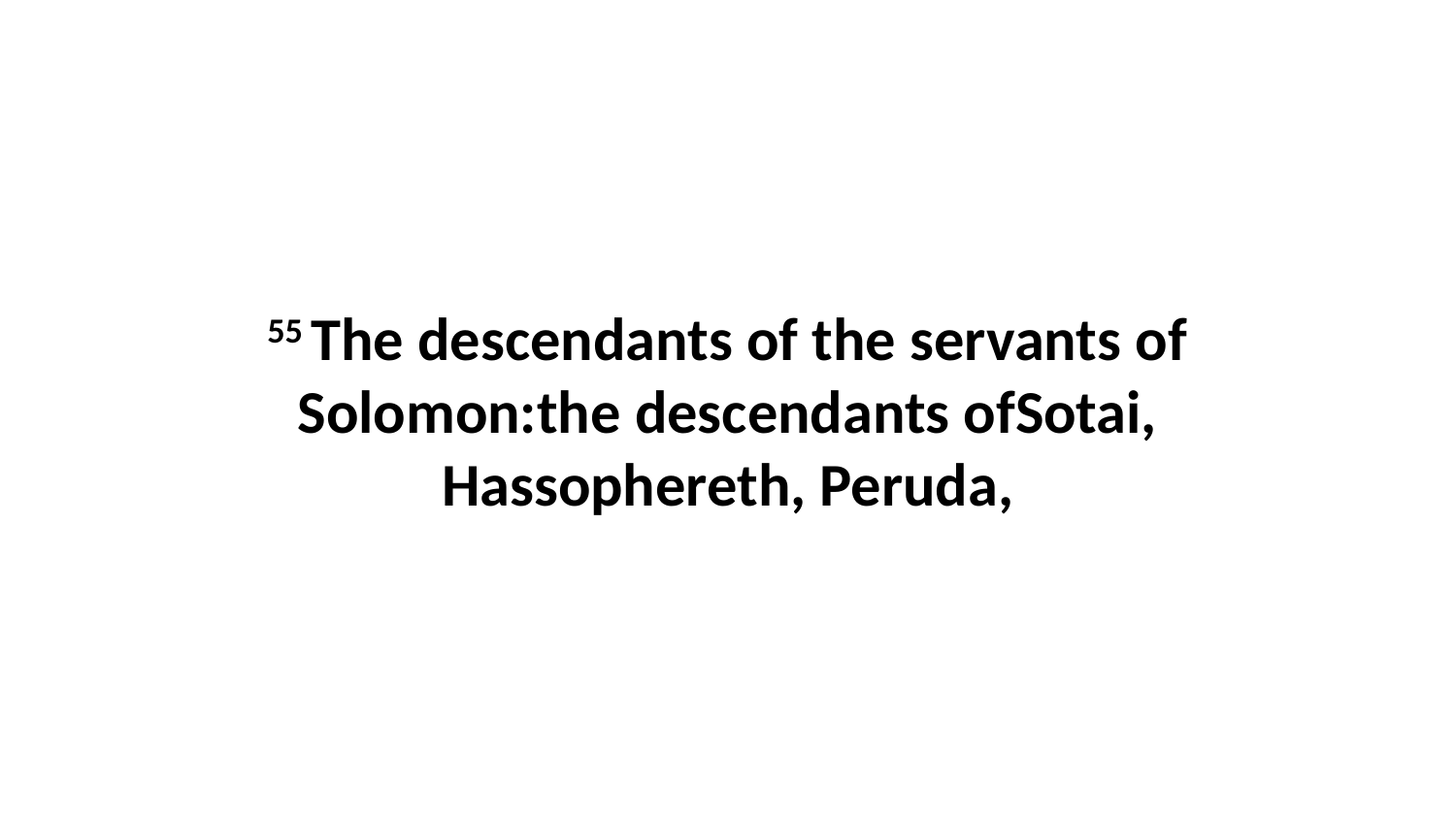

55 The descendants of the servants of Solomon:the descendants ofSotai, Hassophereth, Peruda,